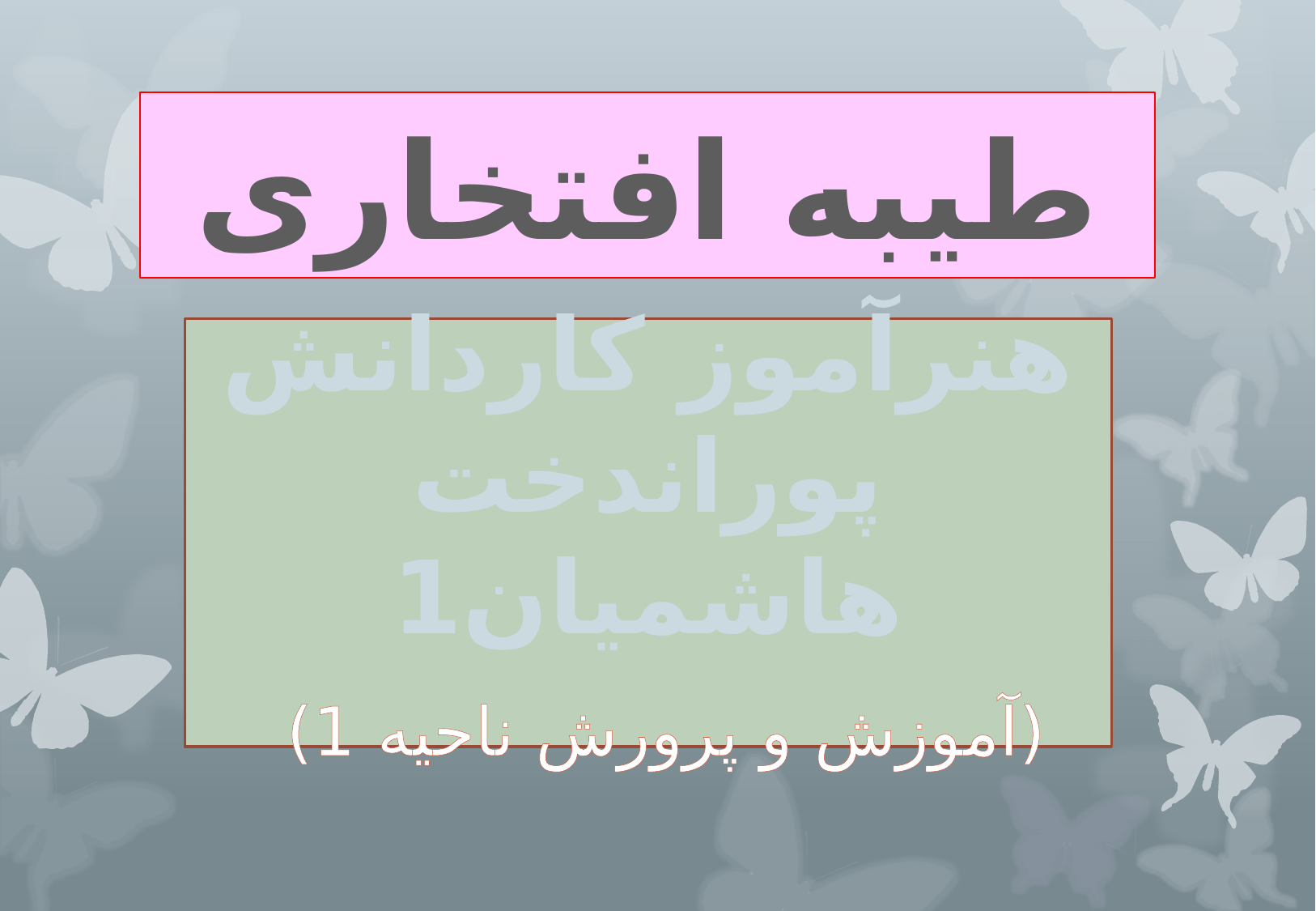

# طیبه افتخاری
هنرآموز کاردانش پوراندخت هاشمیان1
 (آموزش و پرورش ناحیه 1)